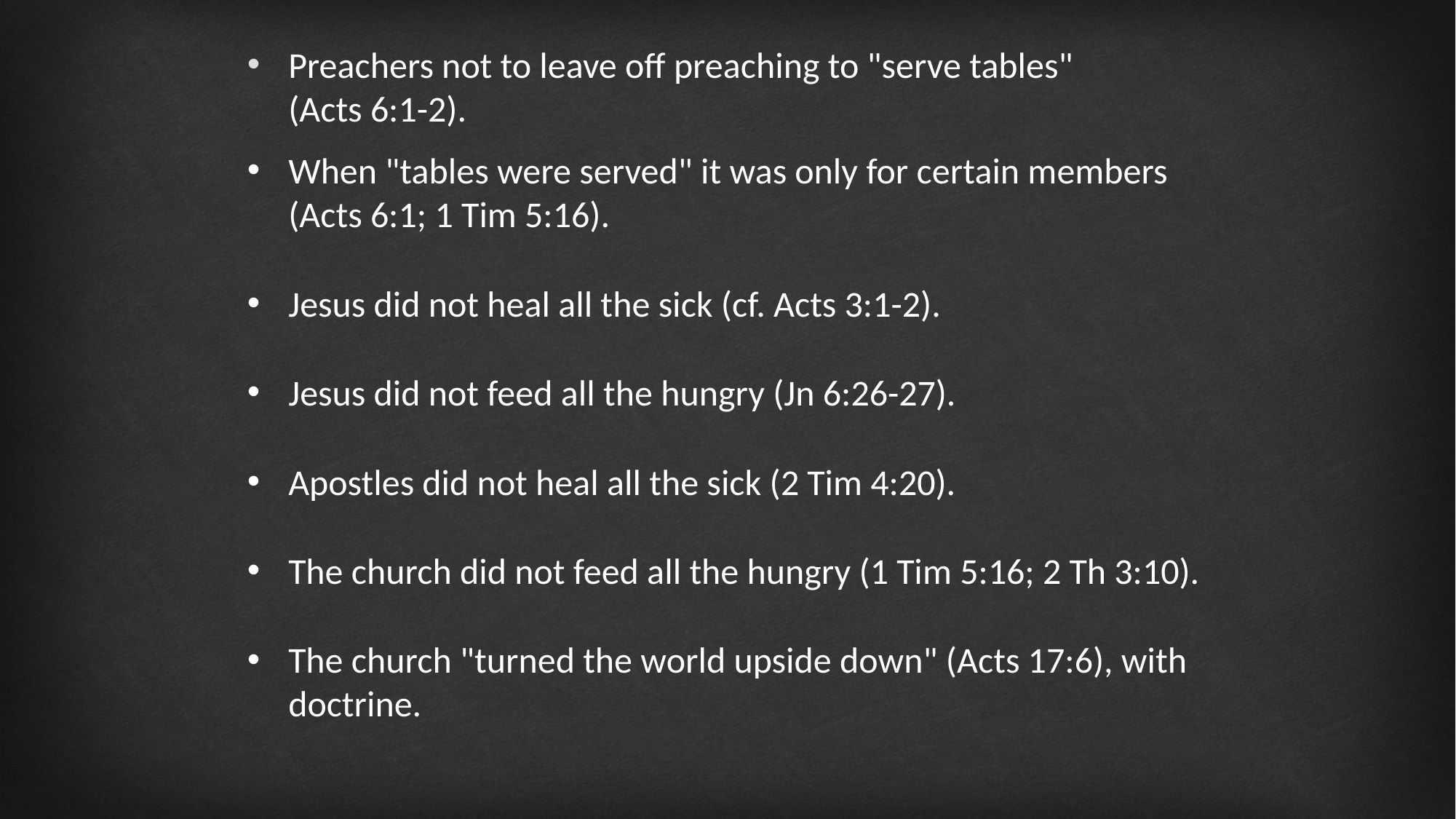

Preachers not to leave off preaching to "serve tables"
(Acts 6:1-2).
When "tables were served" it was only for certain members (Acts 6:1; 1 Tim 5:16).
Jesus did not heal all the sick (cf. Acts 3:1-2).
Jesus did not feed all the hungry (Jn 6:26-27).
Apostles did not heal all the sick (2 Tim 4:20).
The church did not feed all the hungry (1 Tim 5:16; 2 Th 3:10).
The church "turned the world upside down" (Acts 17:6), with doctrine.